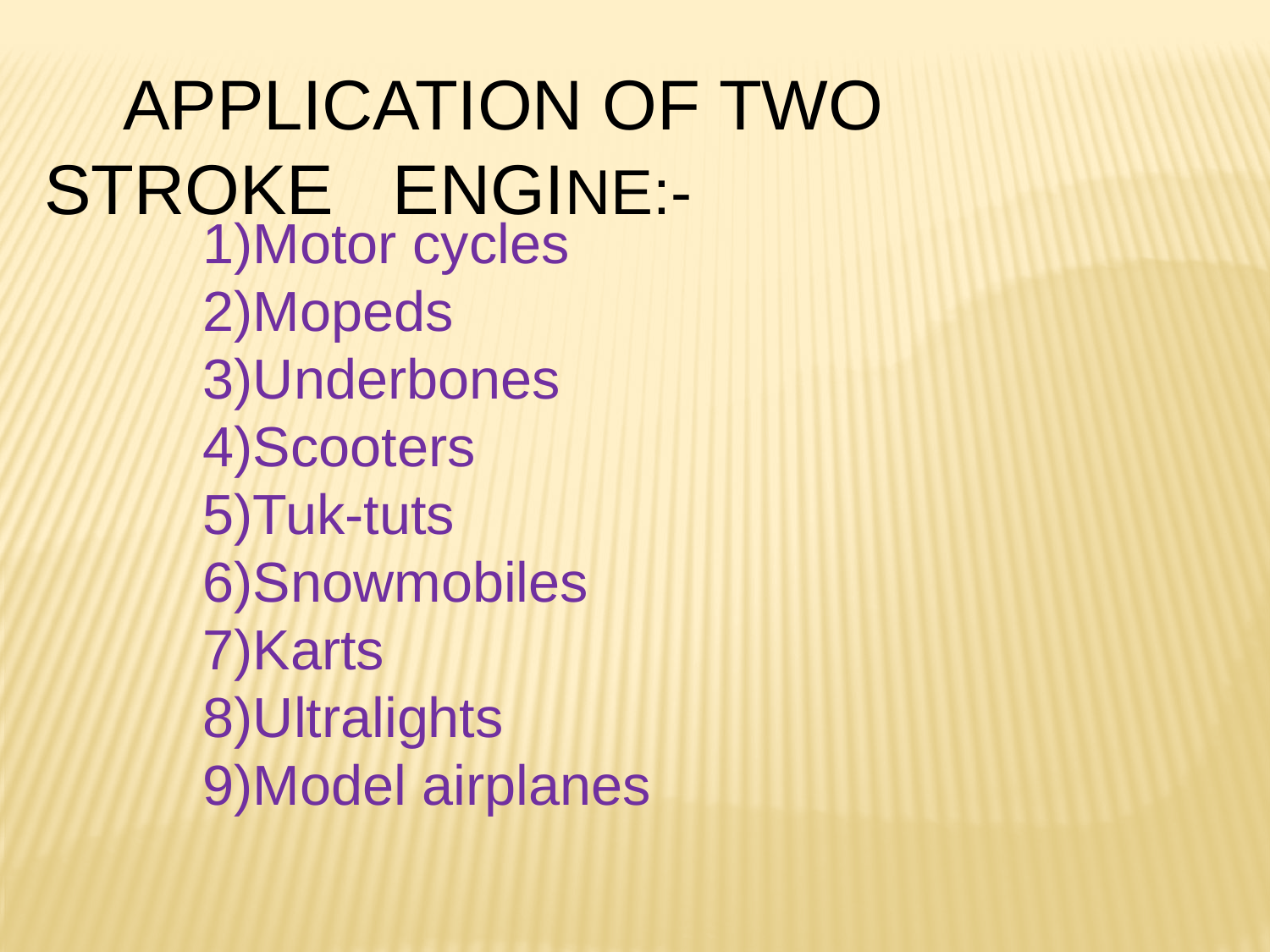

APPLICATION OF TWO    	STROKE   ENGINE:-
Motor cycles
Mopeds
Underbones
Scooters
Tuk-tuts
Snowmobiles
Karts
Ultralights
Model airplanes